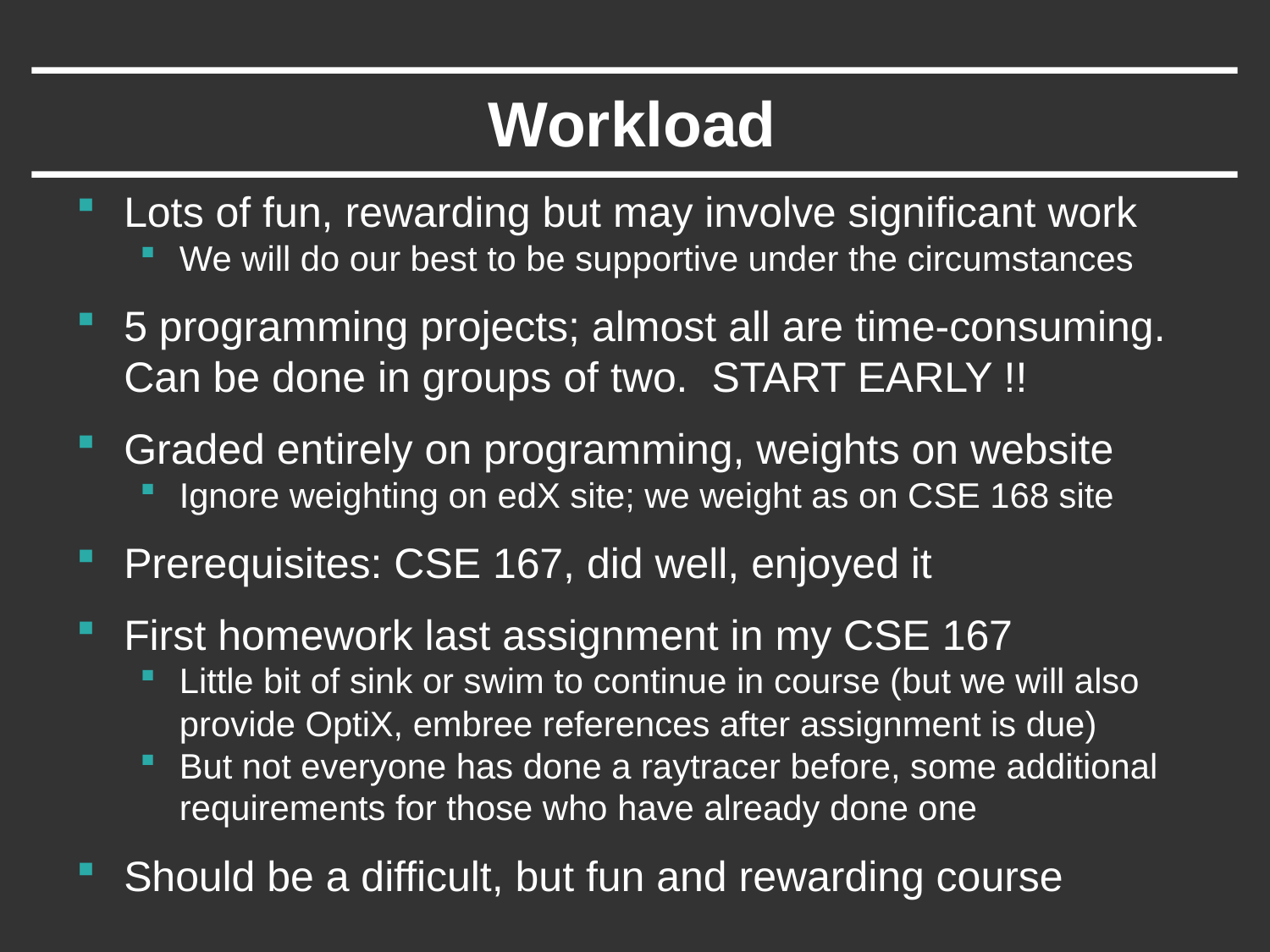

# Workload
Lots of fun, rewarding but may involve significant work
We will do our best to be supportive under the circumstances
5 programming projects; almost all are time-consuming.  Can be done in groups of two.  START EARLY !!
Graded entirely on programming, weights on website
Ignore weighting on edX site; we weight as on CSE 168 site
Prerequisites: CSE 167, did well, enjoyed it
First homework last assignment in my CSE 167
Little bit of sink or swim to continue in course (but we will also provide OptiX, embree references after assignment is due)
But not everyone has done a raytracer before, some additional requirements for those who have already done one
Should be a difficult, but fun and rewarding course